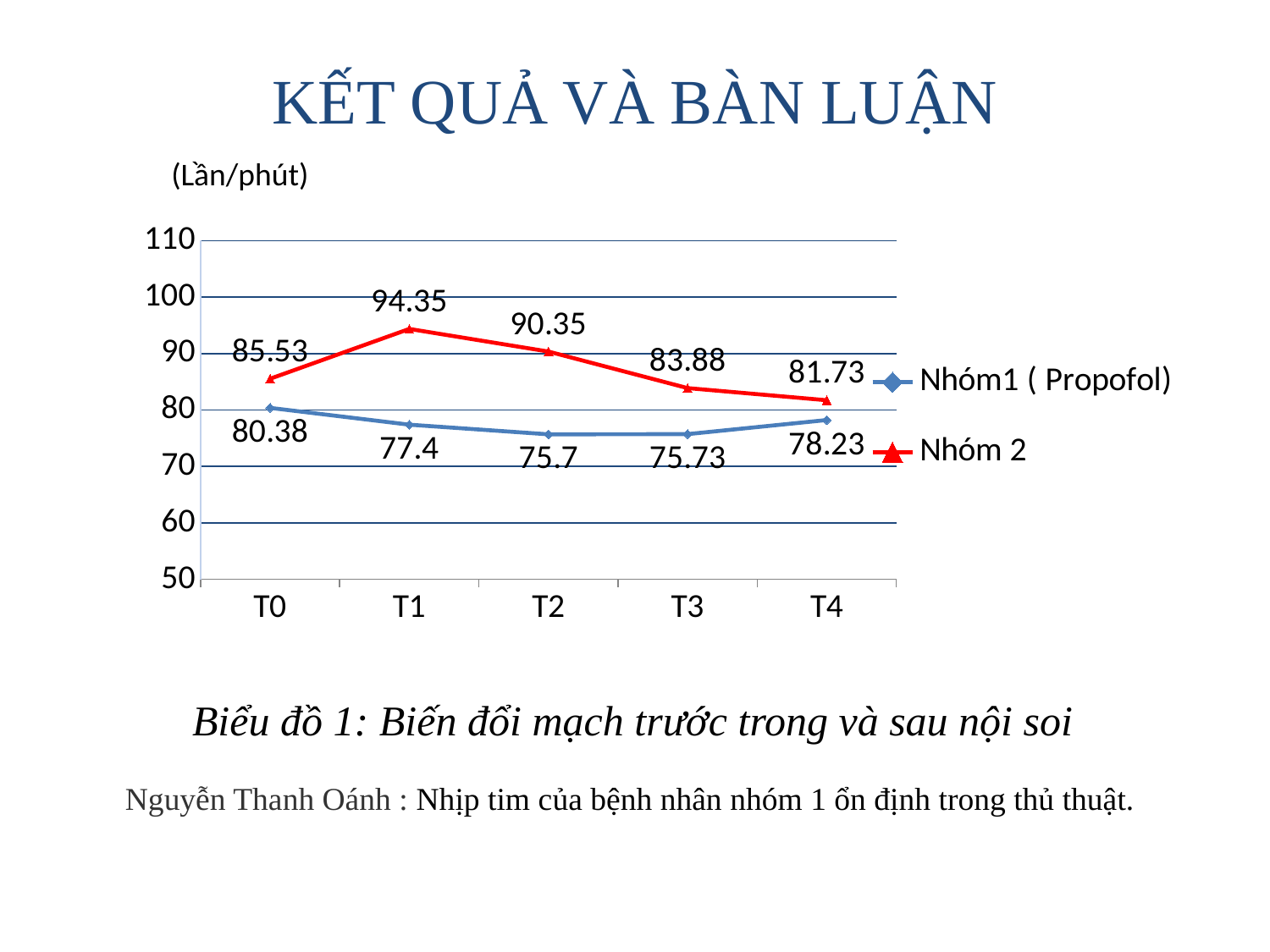

# KẾT QUẢ VÀ BÀN LUẬN
(Lần/phút)

### Chart

| Category | Nhóm1 ( Propofol) | Nhóm 2 | Column1 |
|---|---|---|---|
| T0 | 80.38 | 85.53 | None |
| T1 | 77.4 | 94.35 | None |
| T2 | 75.7 | 90.35 | None |
| T3 | 75.73 | 83.88 | None |
| T4 | 78.23 | 81.73 | None |
        Biểu đồ 1: Biến đổi mạch trước trong và sau nội soi
              Nguyễn Thanh Oánh : Nhịp tim của bệnh nhân nhóm 1 ổn định trong thủ thuật.